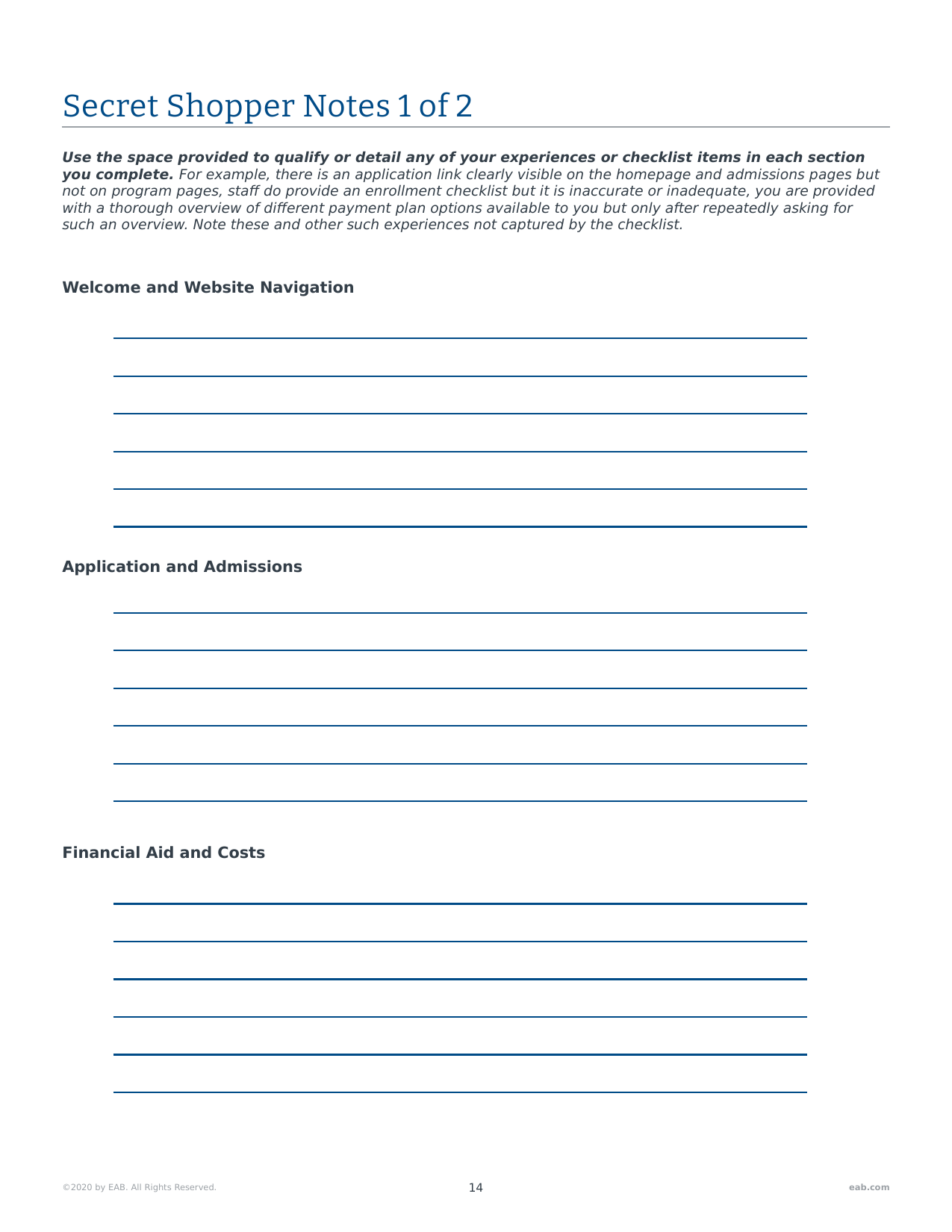

# Secret Shopper Notes 1 of 2
Use the space provided to qualify or detail any of your experiences or checklist items in each section you complete. For example, there is an application link clearly visible on the homepage and admissions pages but not on program pages, staff do provide an enrollment checklist but it is inaccurate or inadequate, you are provided with a thorough overview of different payment plan options available to you but only after repeatedly asking for such an overview. Note these and other such experiences not captured by the checklist.
Welcome and Website Navigation
Application and Admissions
Financial Aid and Costs